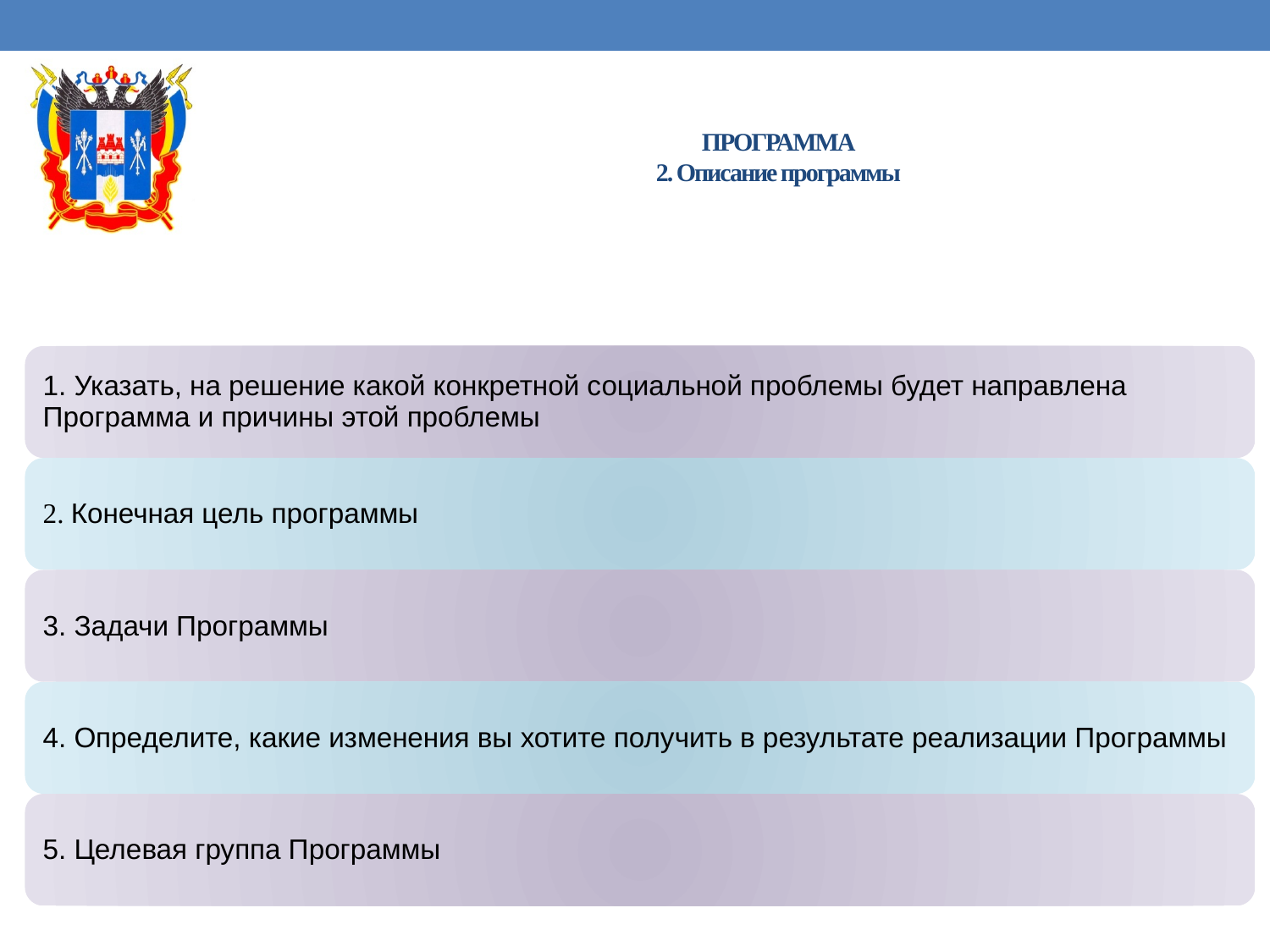

# ПРОГРАММА 2. Описание программы
1. Указать, на решение какой конкретной социальной проблемы будет направлена Программа и причины этой проблемы
2. Конечная цель программы
3. Задачи Программы
4. Определите, какие изменения вы хотите получить в результате реализации Программы
5. Целевая группа Программы